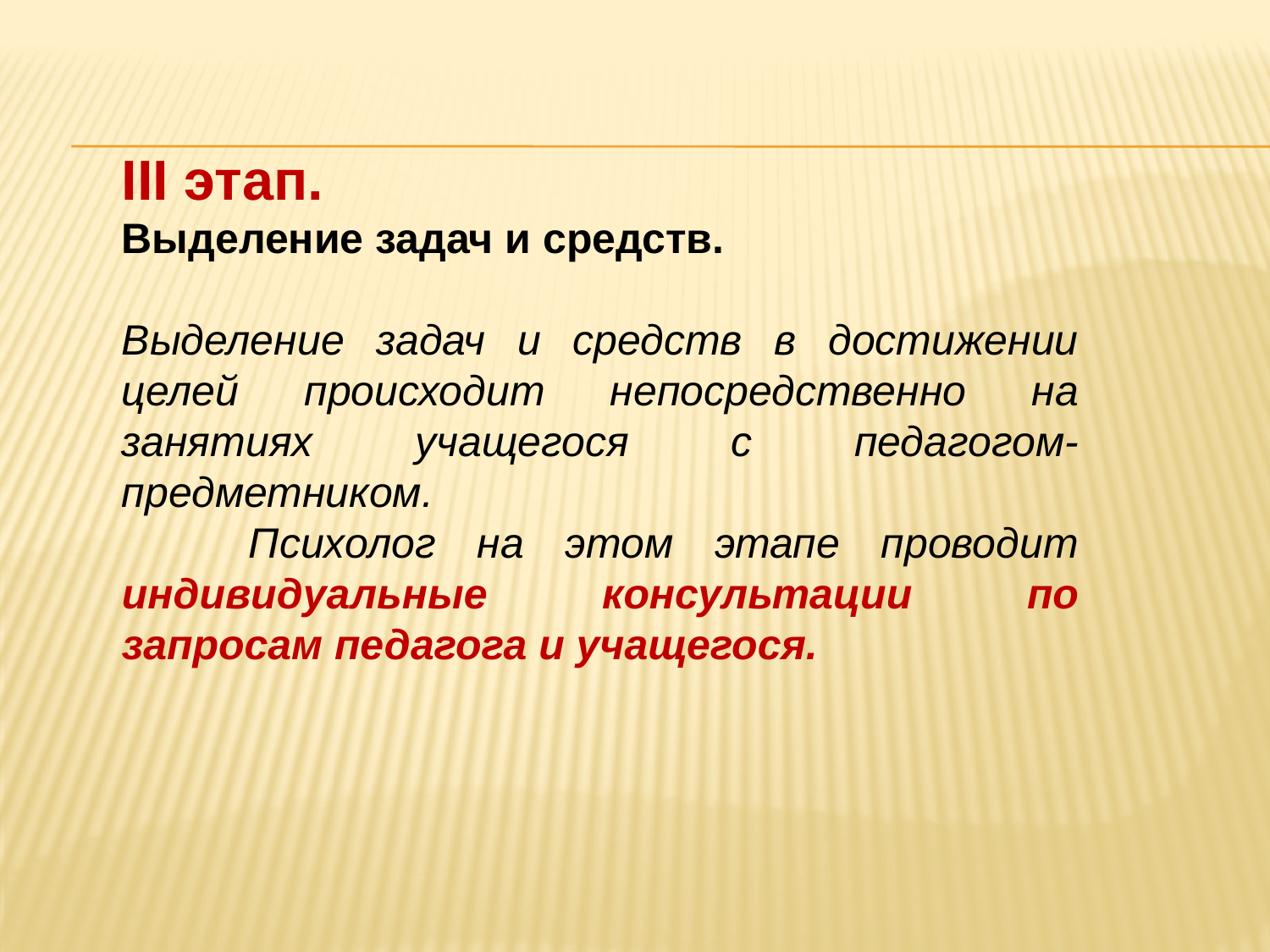

III этап.
Выделение задач и средств.

Выделение задач и средств в достижении целей происходит непосредственно на занятиях учащегося с педагогом-предметником.
	Психолог на этом этапе проводит индивидуальные консультации по запросам педагога и учащегося.